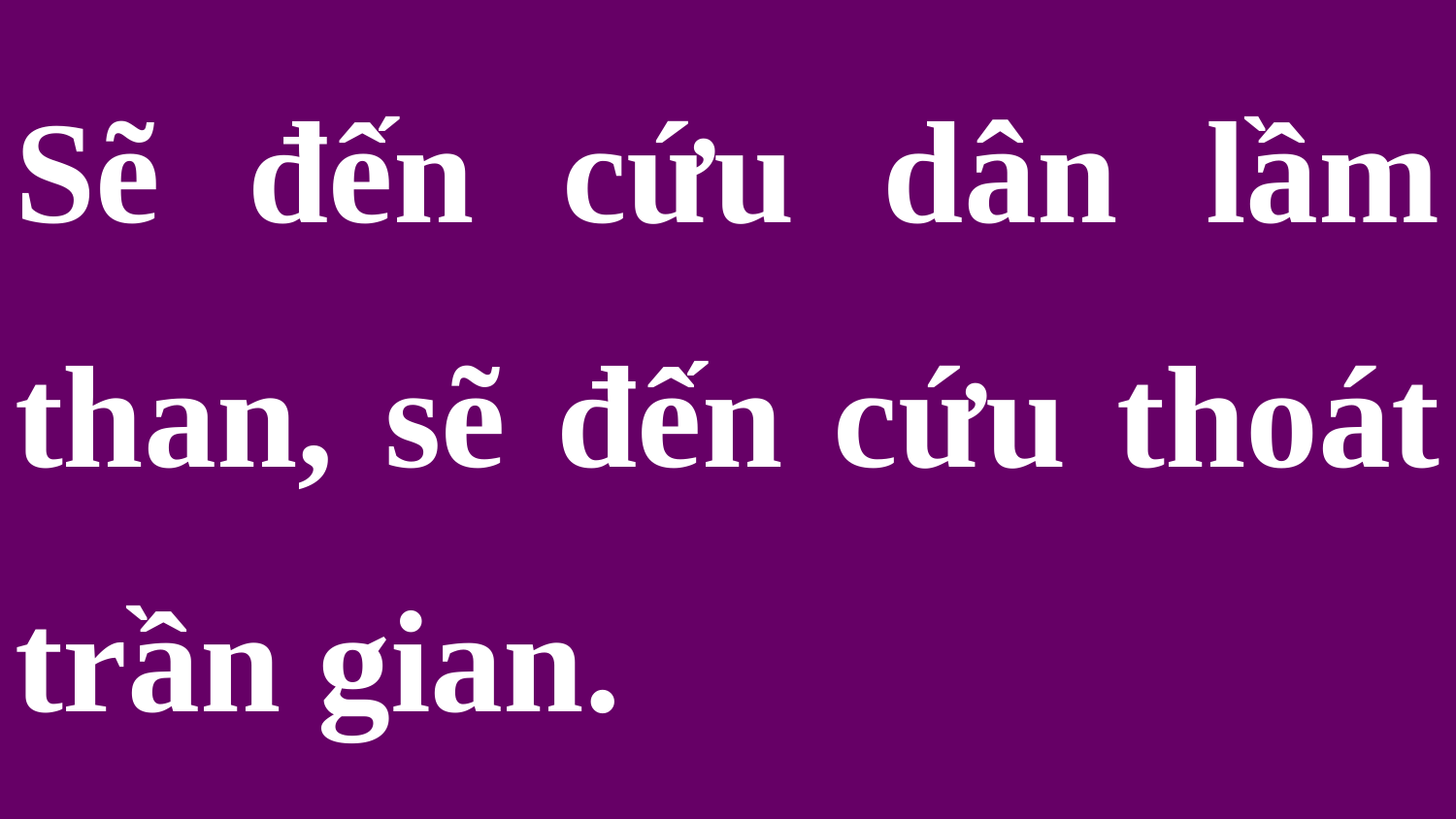

Sẽ đến cứu dân lầm than, sẽ đến cứu thoát trần gian.